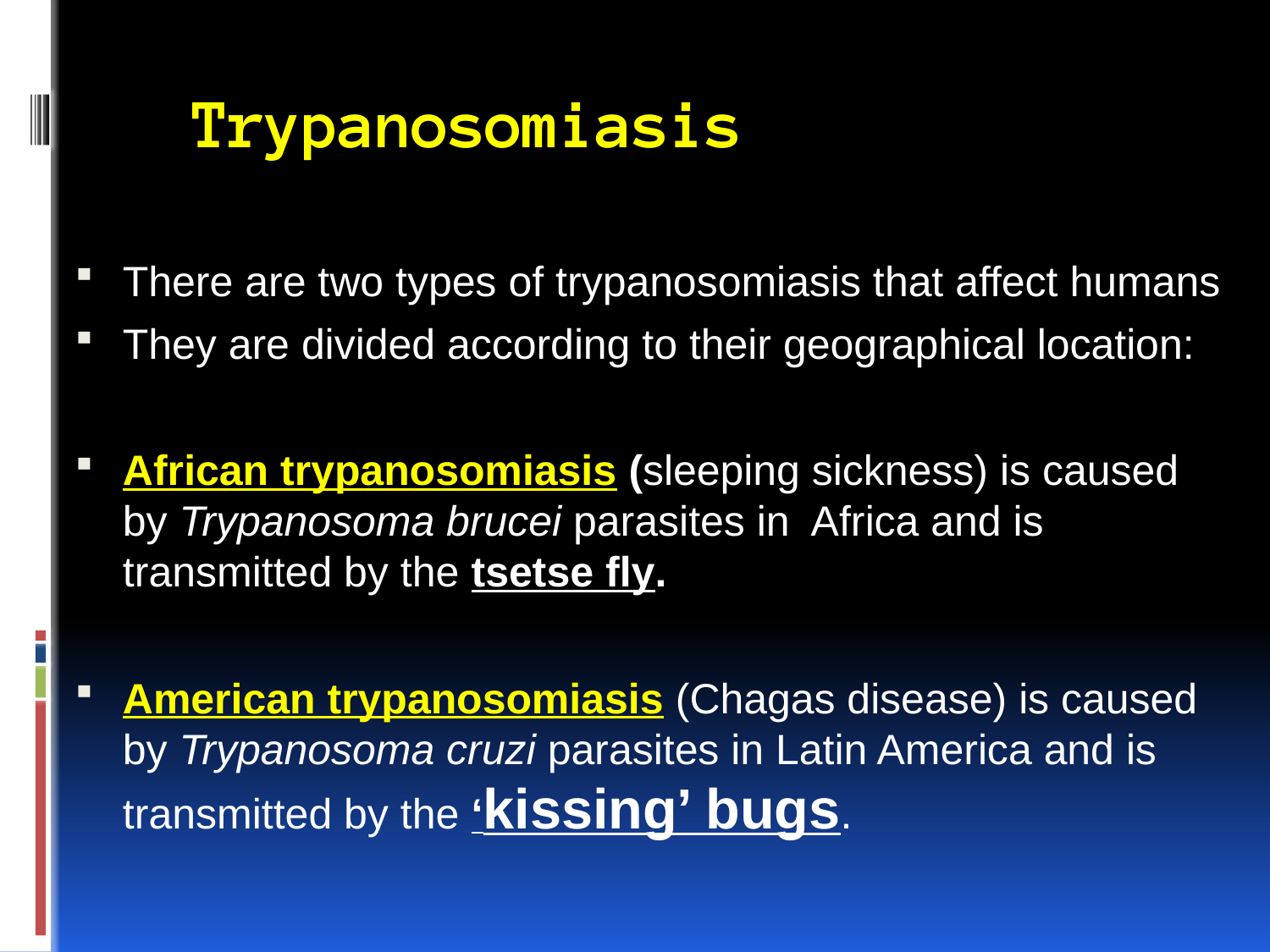

# Trypanosomiasis
There are two types of trypanosomiasis that affect humans
They are divided according to their geographical location:

African trypanosomiasis (sleeping sickness) is caused by Trypanosoma brucei parasites in  Africa and is transmitted by the tsetse fly.

American trypanosomiasis (Chagas disease) is caused by Trypanosoma cruzi parasites in Latin America and is transmitted by the ‘kissing’ bugs.